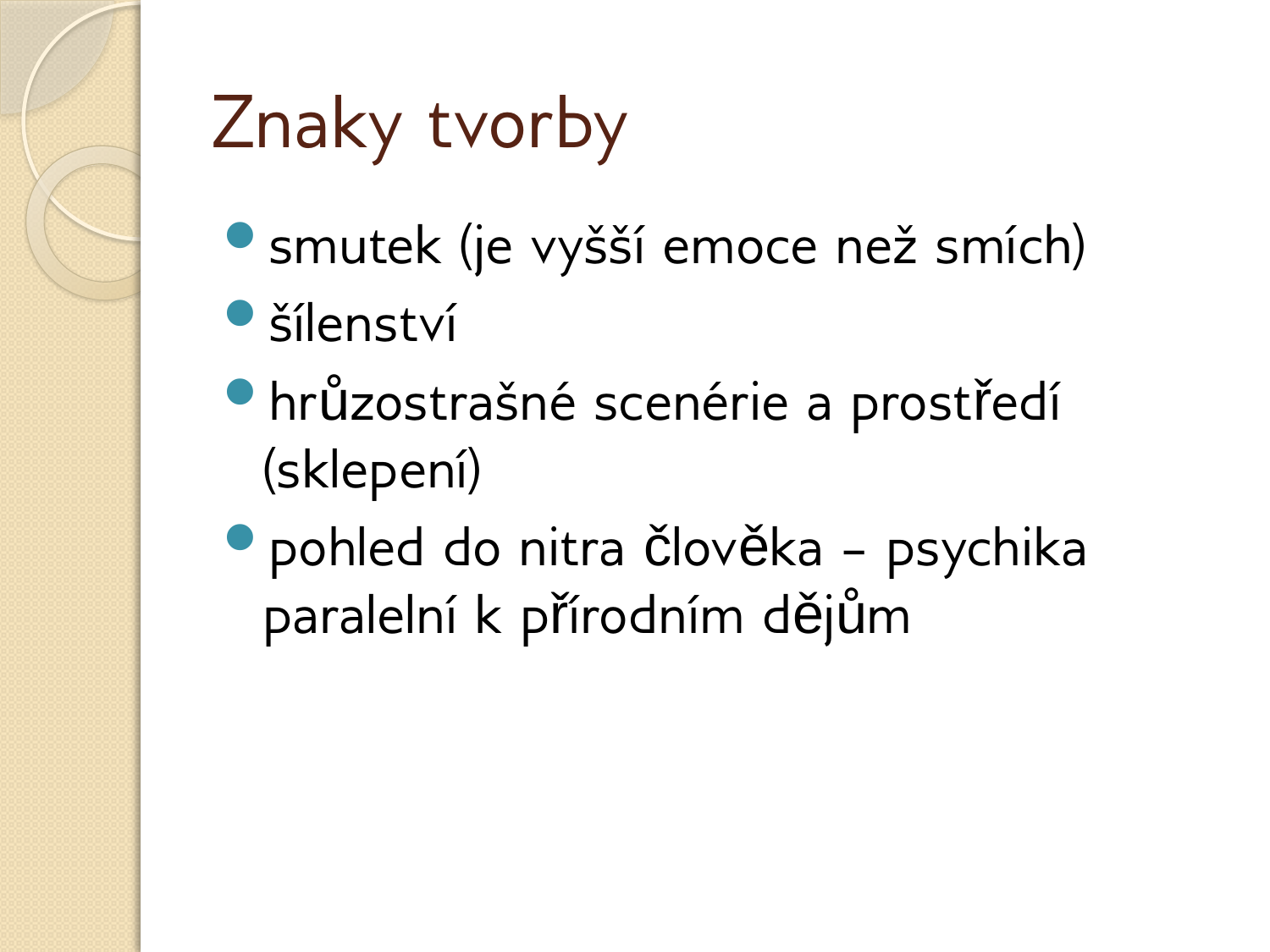

# Znaky tvorby
smutek (je vyšší emoce než smích)
šílenství
hrůzostrašné scenérie a prostředí (sklepení)
pohled do nitra člověka – psychika paralelní k přírodním dějům